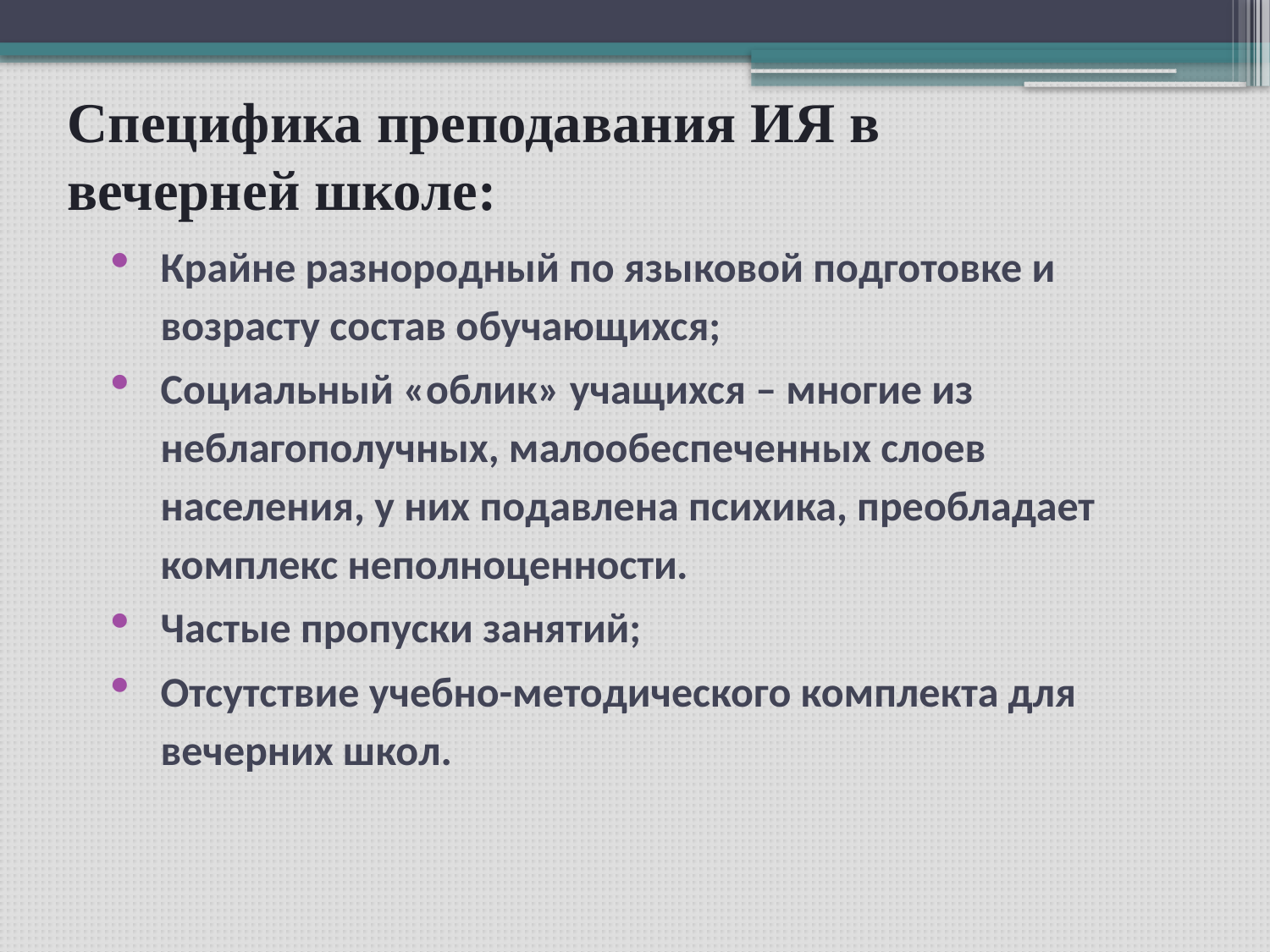

# Специфика преподавания ИЯ в вечерней школе:
Крайне разнородный по языковой подготовке и возрасту состав обучающихся;
Социальный «облик» учащихся – многие из неблагополучных, малообеспеченных слоев населения, у них подавлена психика, преобладает комплекс неполноценности.
Частые пропуски занятий;
Отсутствие учебно-методического комплекта для вечерних школ.